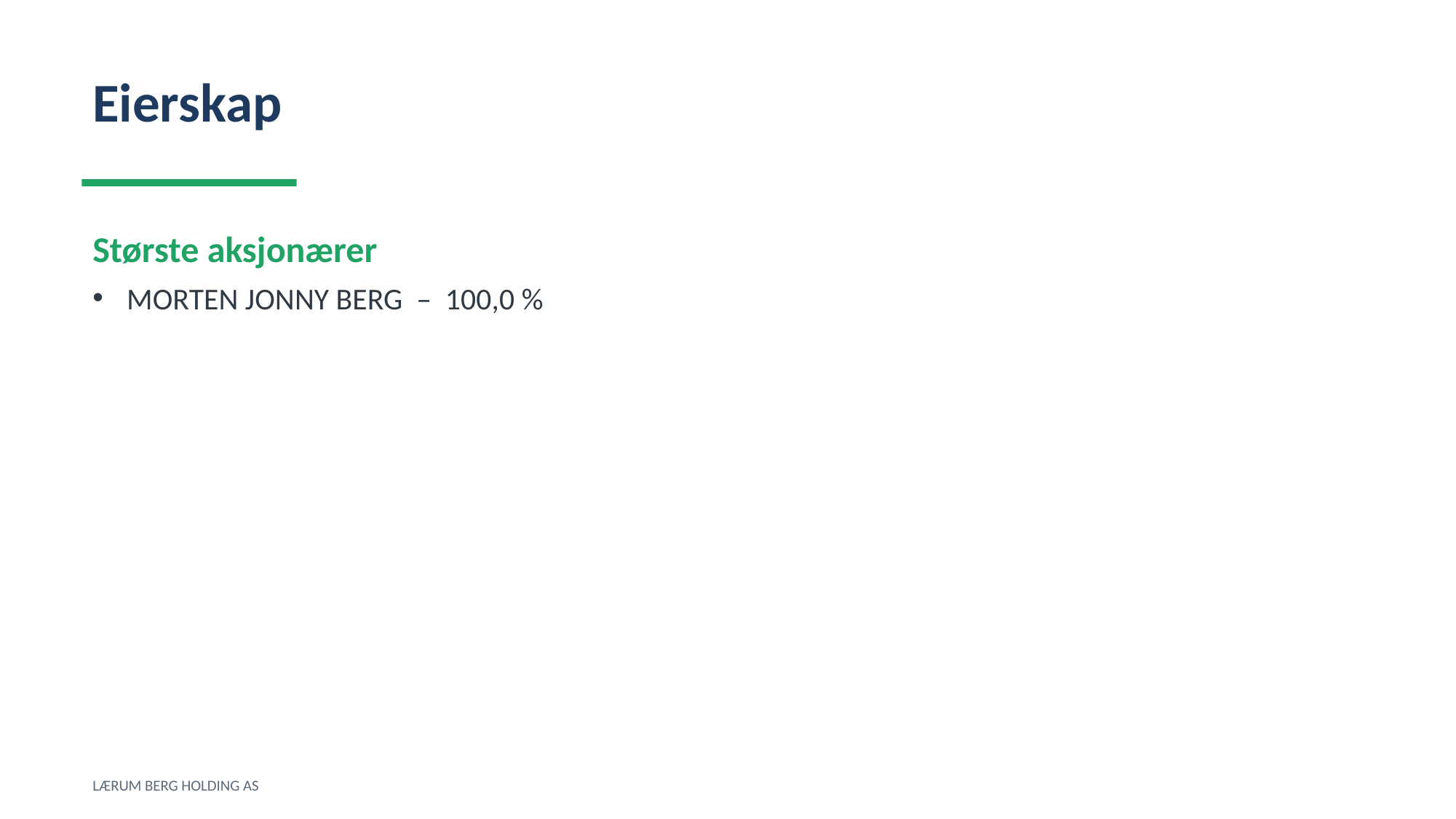

Eierskap

Største aksjonærer
MORTEN JONNY BERG  –  100,0 %
LÆRUM BERG HOLDING AS